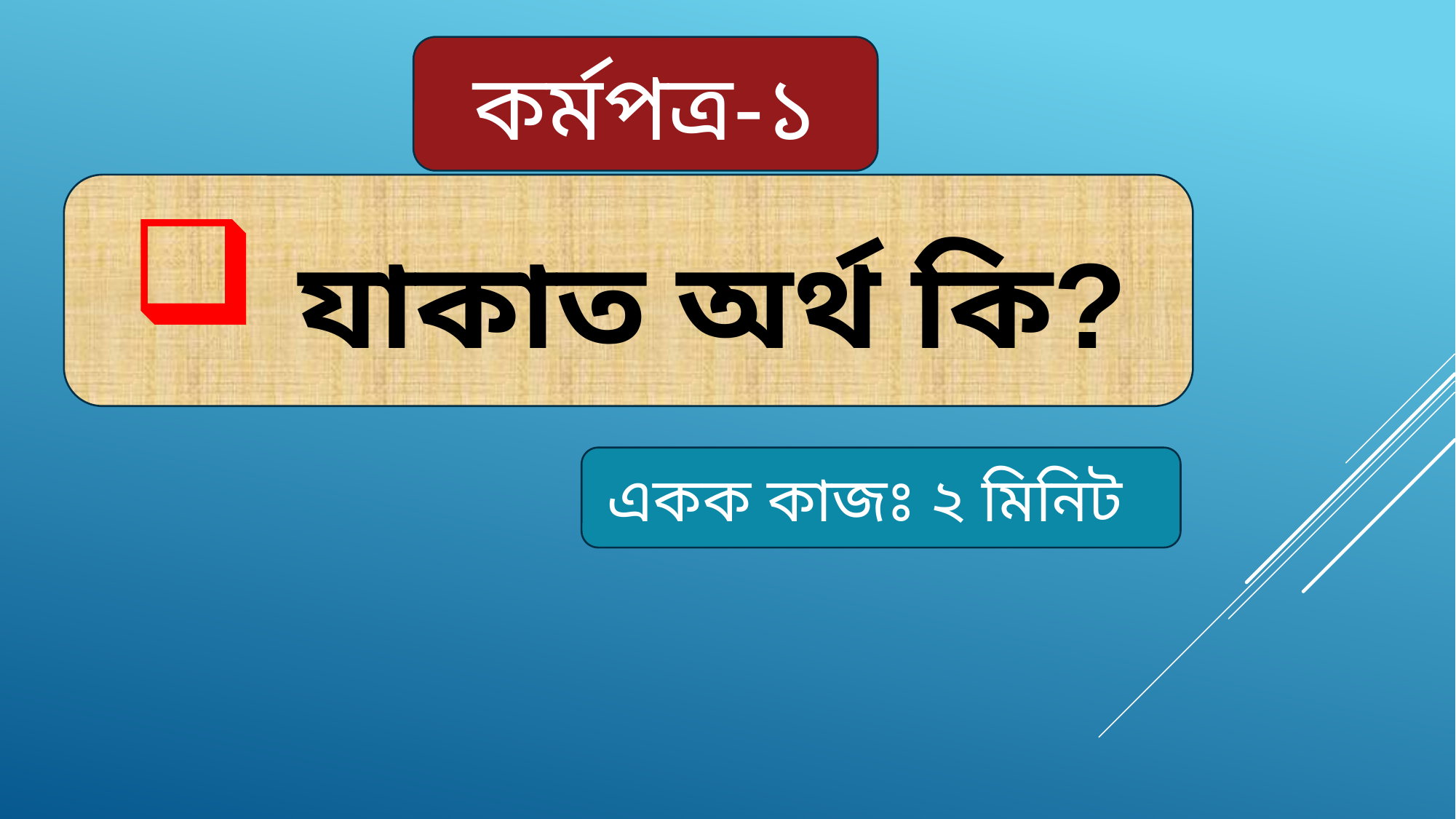

কর্মপত্র-১
 যাকাত অর্থ কি?
একক কাজঃ ২ মিনিট